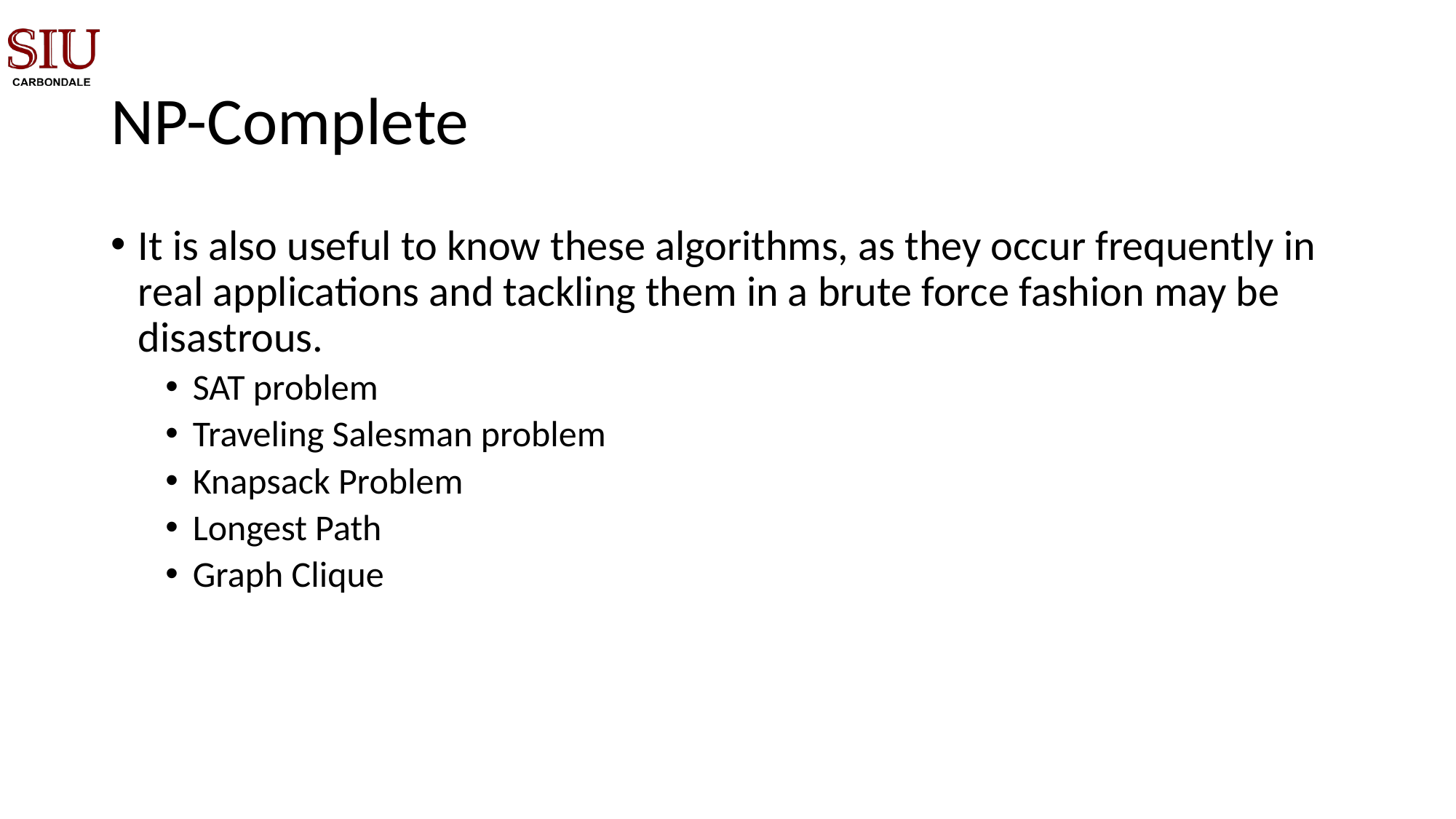

# NP-Complete
It is also useful to know these algorithms, as they occur frequently in real applications and tackling them in a brute force fashion may be disastrous.
SAT problem
Traveling Salesman problem
Knapsack Problem
Longest Path
Graph Clique